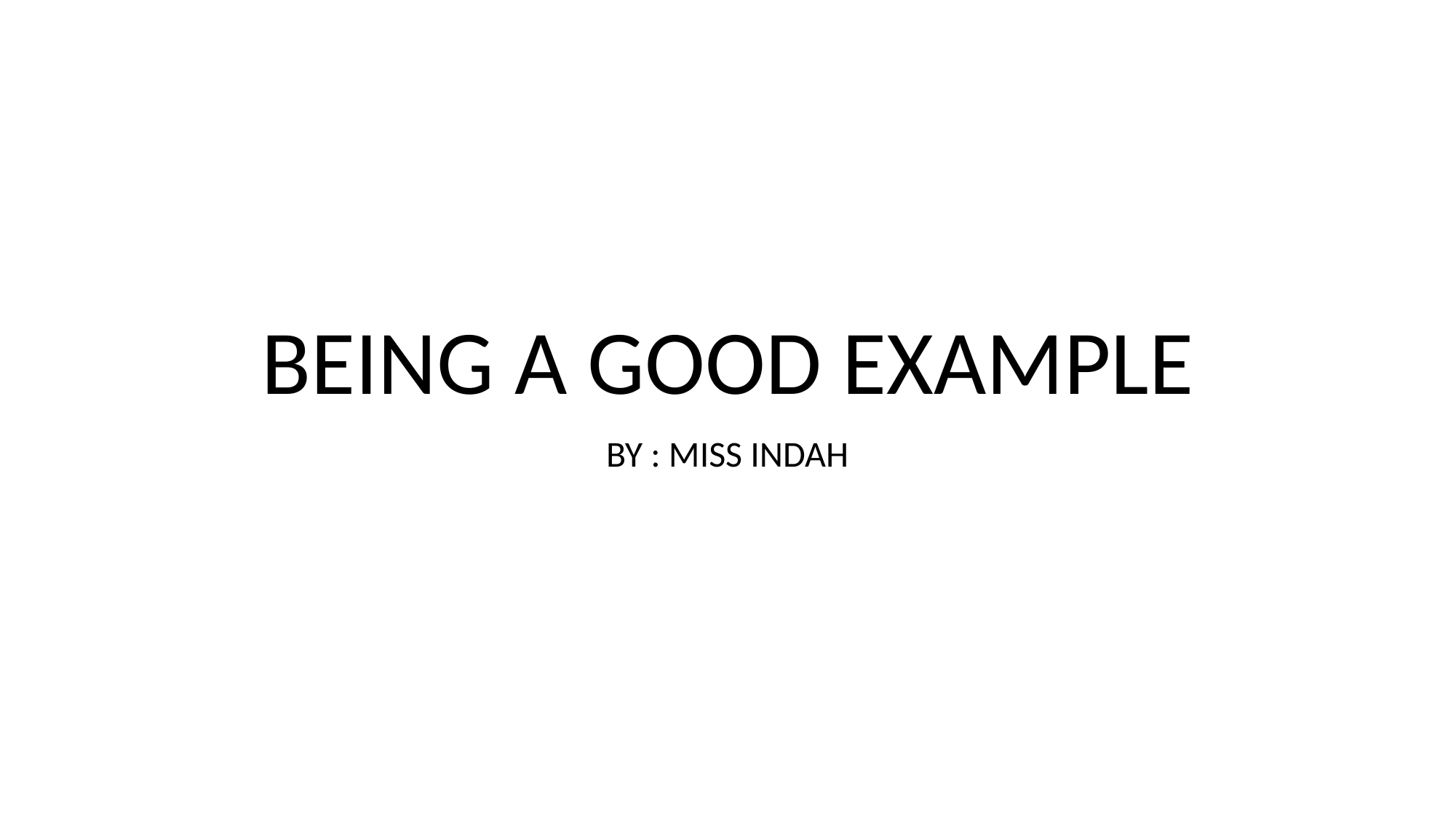

# BEING A GOOD EXAMPLE
BY : MISS INDAH